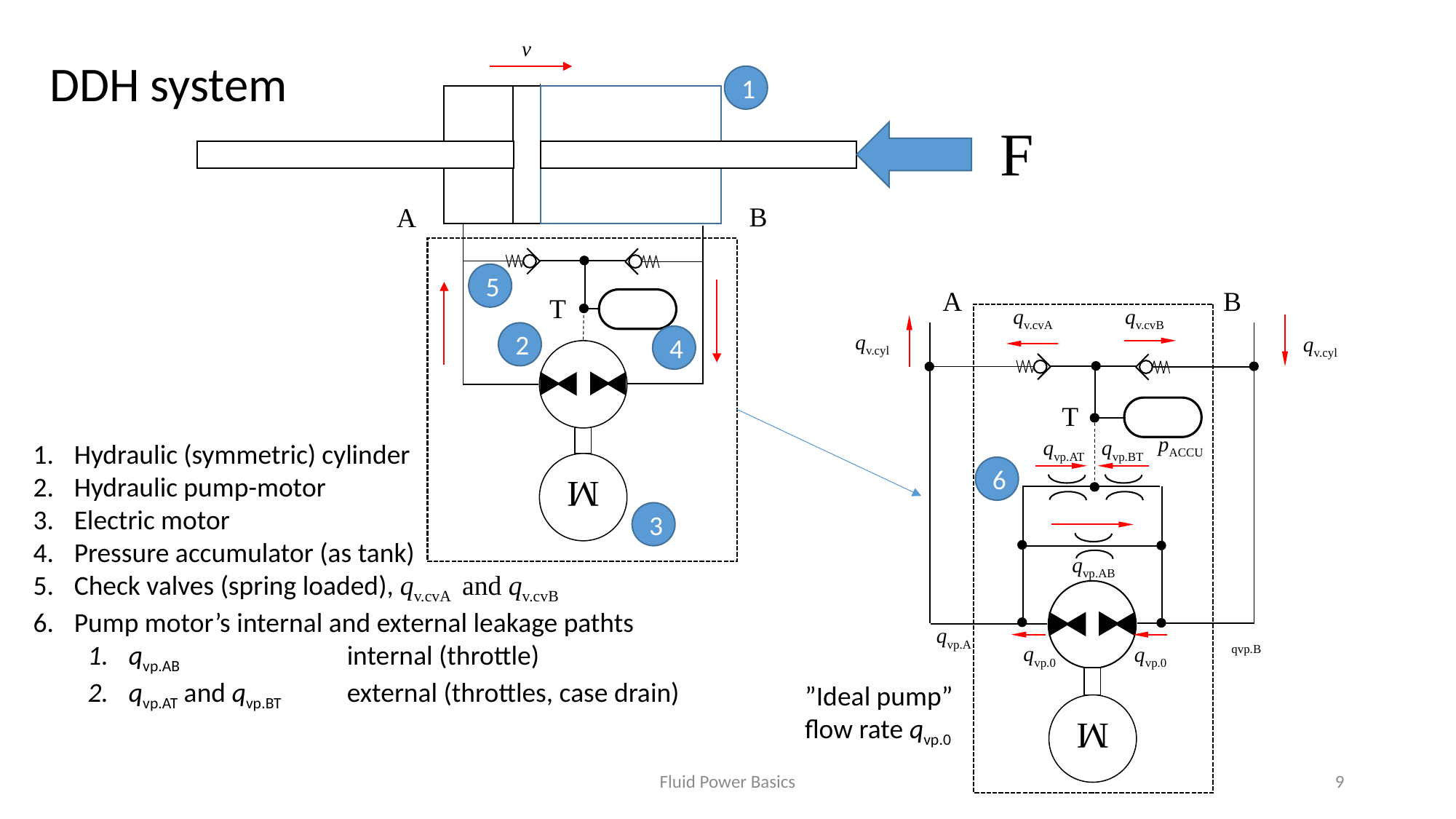

v
DDH system
1

F

B
A

5

B
A
T
qv.cvB
qv.cvA

2
qv.cyl
qv.cyl
4

T

pACCU
qvp.AT
qvp.BT
Hydraulic (symmetric) cylinder
Hydraulic pump-motor
Electric motor
Pressure accumulator (as tank)
Check valves (spring loaded), qv.cvA  and qv.cvB
Pump motor’s internal and external leakage pathts
qvp.AB		internal (throttle)
qvp.AT and qvp.BT 	external (throttles, case drain)

M
6

3

qvp.AB

qvp.A

qvp.B
qvp.0
qvp.0

”Ideal pump” flow rate qvp.0
M
Fluid Power Basics
9